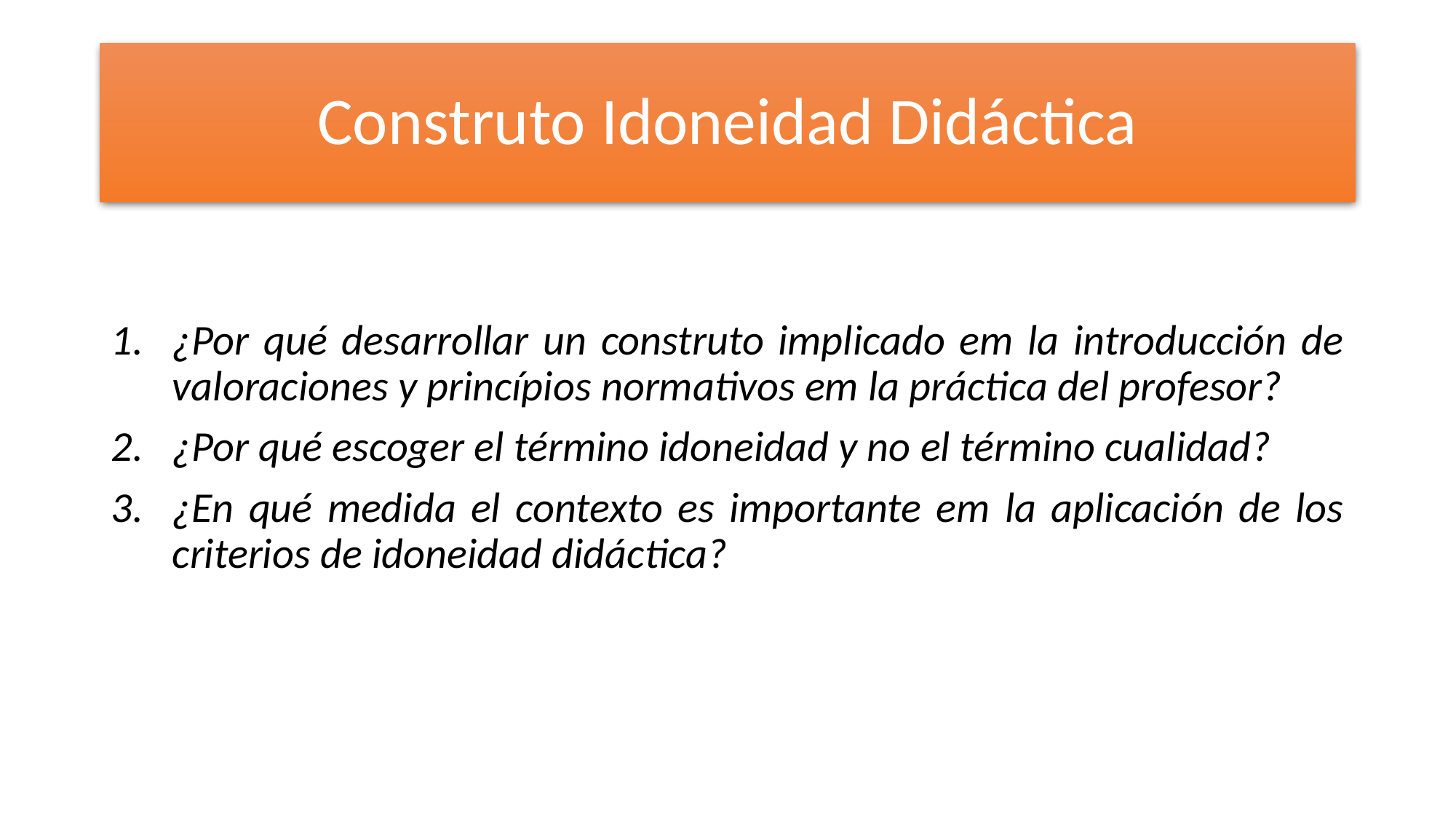

# Construto Idoneidad Didáctica
¿Por qué desarrollar un construto implicado em la introducción de valoraciones y princípios normativos em la práctica del profesor?
¿Por qué escoger el término idoneidad y no el término cualidad?
¿En qué medida el contexto es importante em la aplicación de los criterios de idoneidad didáctica?